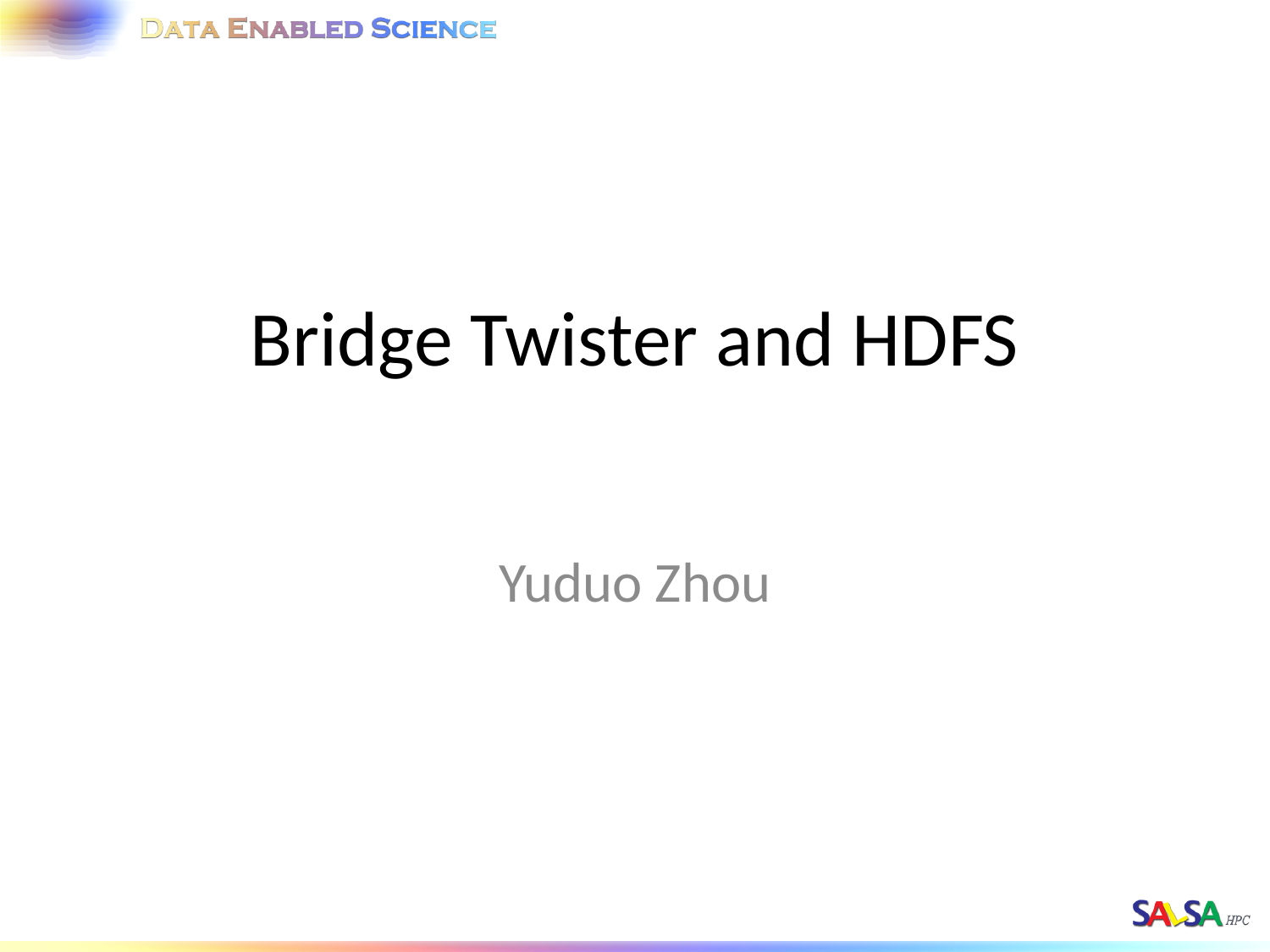

# Bridge Twister and HDFS
Yuduo Zhou